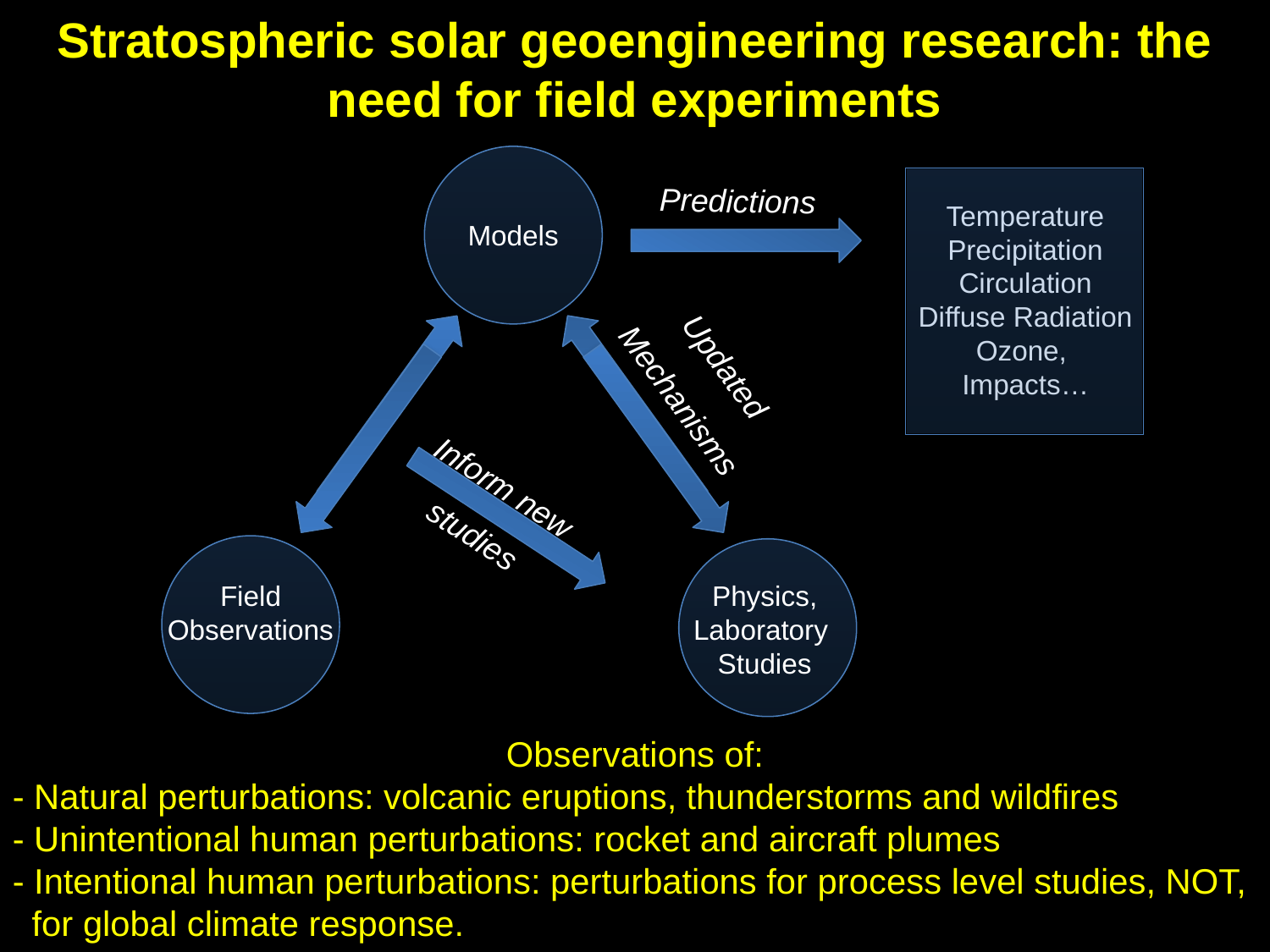

Stratospheric solar geoengineering research: the need for field experiments

Models

Predictions

Temperature
Precipitation
Circulation
Diffuse Radiation
Ozone,
Impacts…
Updated
Mechanisms

Inform new
studies

Field
Observations

Physics,
Laboratory
Studies
Observations of:
- Natural perturbations: volcanic eruptions, thunderstorms and wildfires
- Unintentional human perturbations: rocket and aircraft plumes
- Intentional human perturbations: perturbations for process level studies, NOT,
  for global climate response.